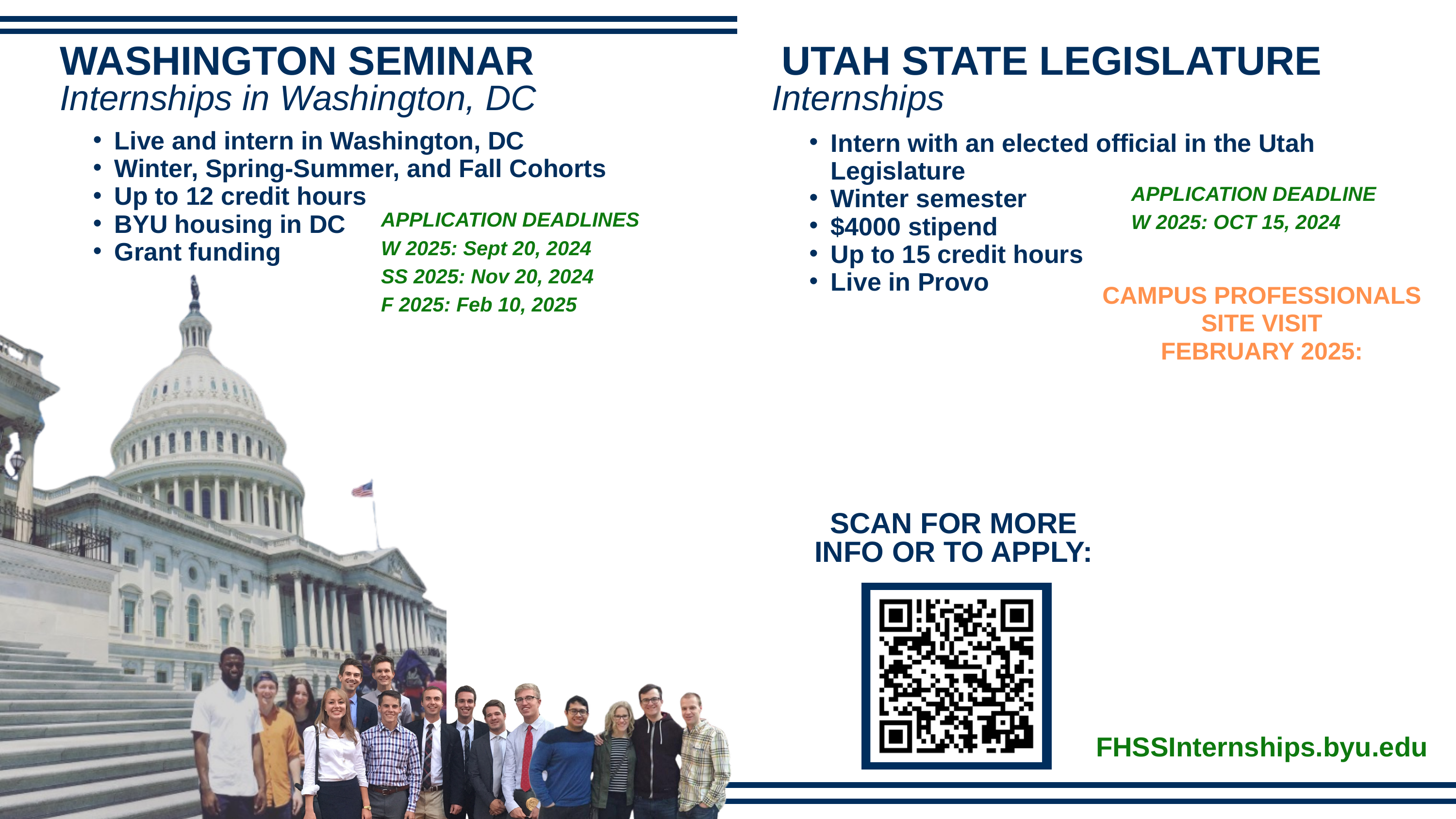

WASHINGTON SEMINAR
Internships in Washington, DC
UTAH STATE LEGISLATURE
Internships
Live and intern in Washington, DC
Winter, Spring-Summer, and Fall Cohorts
Up to 12 credit hours
BYU housing in DC
Grant funding

Intern with an elected official in the Utah Legislature
Winter semester
$4000 stipend
Up to 15 credit hours
Live in Provo

APPLICATION DEADLINE
W 2025: OCT 15, 2024
APPLICATION DEADLINES
W 2025: Sept 20, 2024
SS 2025: Nov 20, 2024
F 2025: Feb 10, 2025

CAMPUS PROFESSIONALS
SITE VISIT
FEBRUARY 2025:
SCAN FOR MORE INFO OR TO APPLY:

FHSSInternships.byu.edu